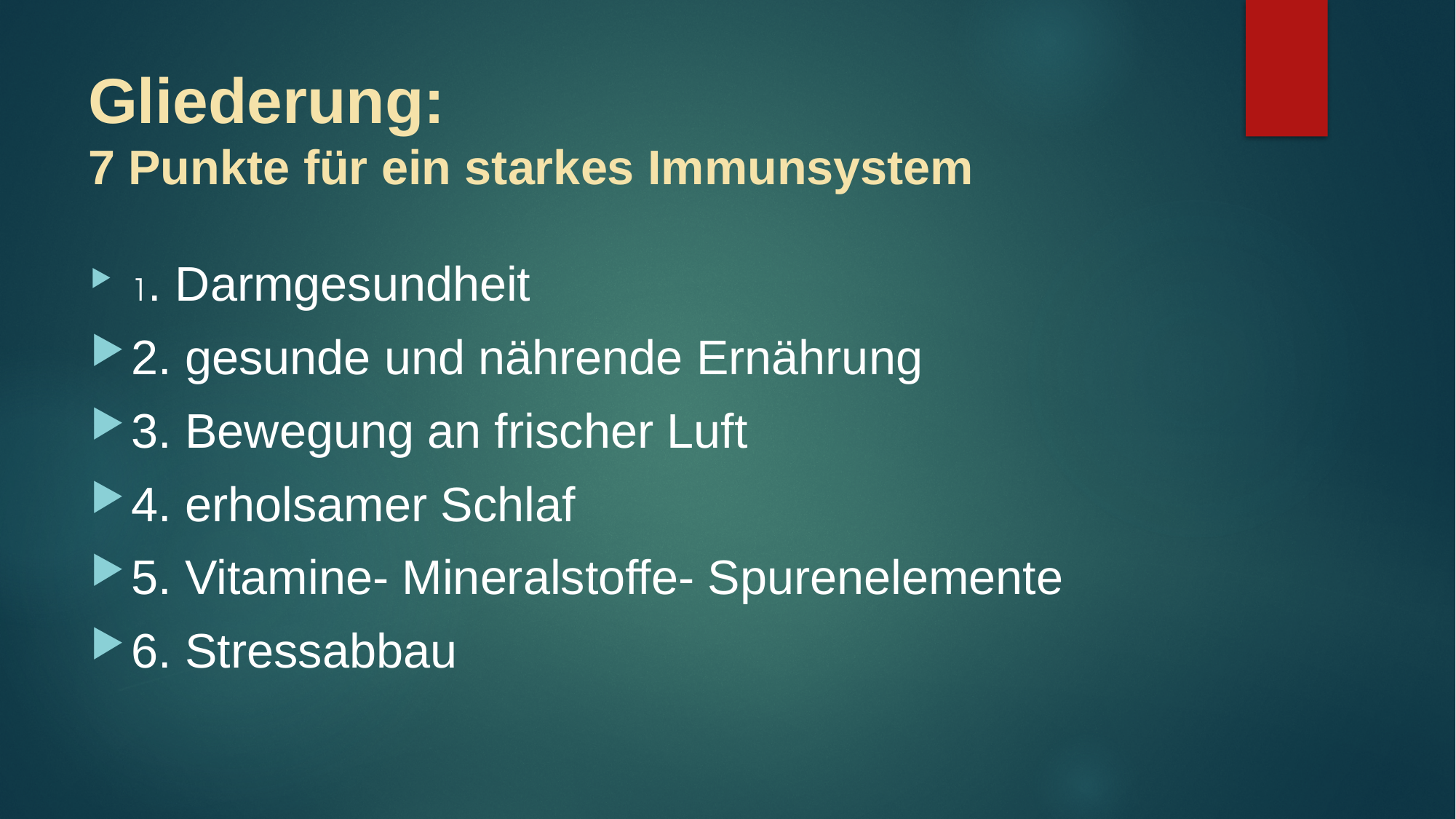

# Gliederung: 7 Punkte für ein starkes Immunsystem
1. Darmgesundheit
2. gesunde und nährende Ernährung
3. Bewegung an frischer Luft
4. erholsamer Schlaf
5. Vitamine- Mineralstoffe- Spurenelemente
6. Stressabbau